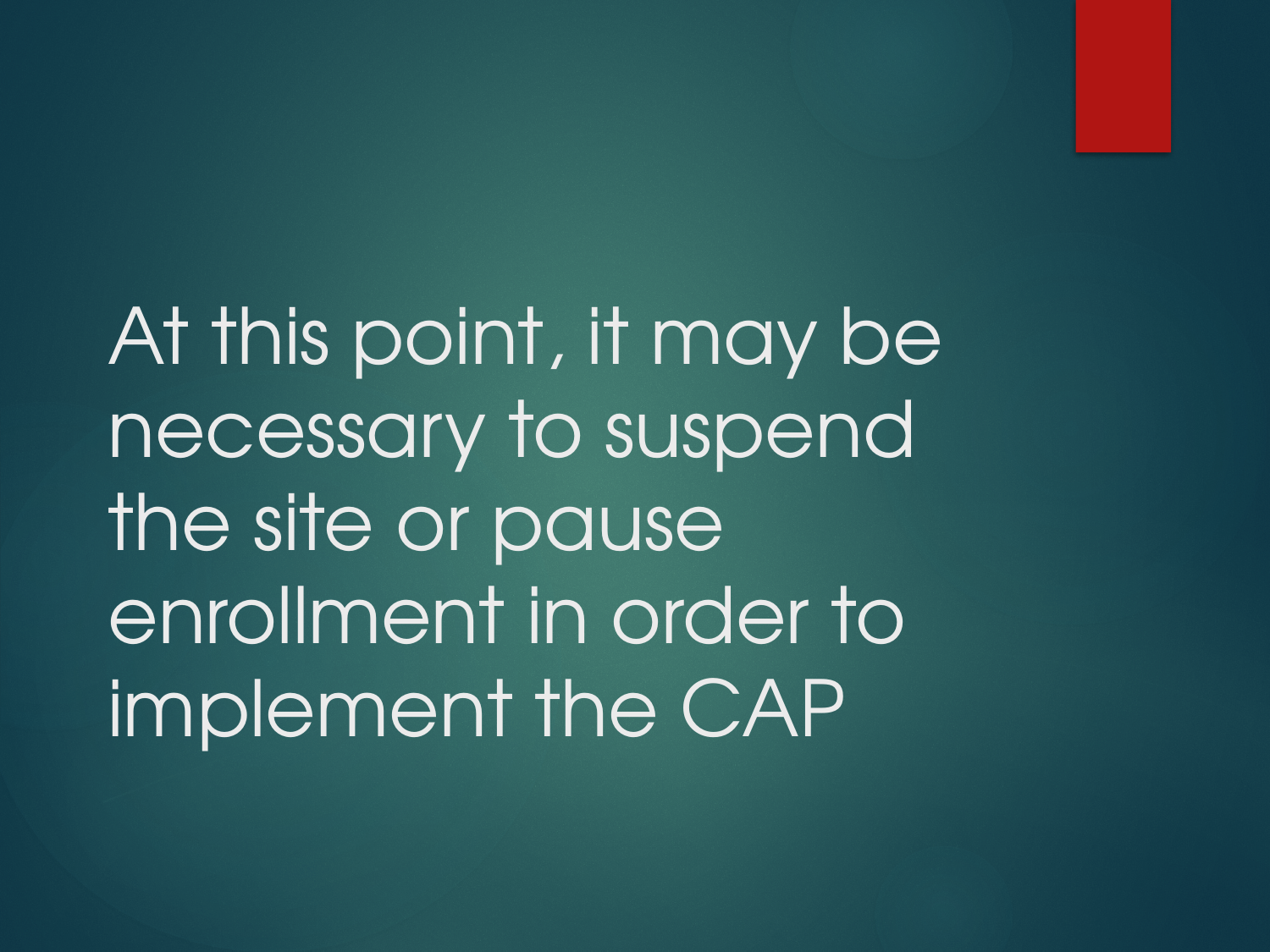

# At this point, it may be necessary to suspend the site or pause enrollment in order to implement the CAP